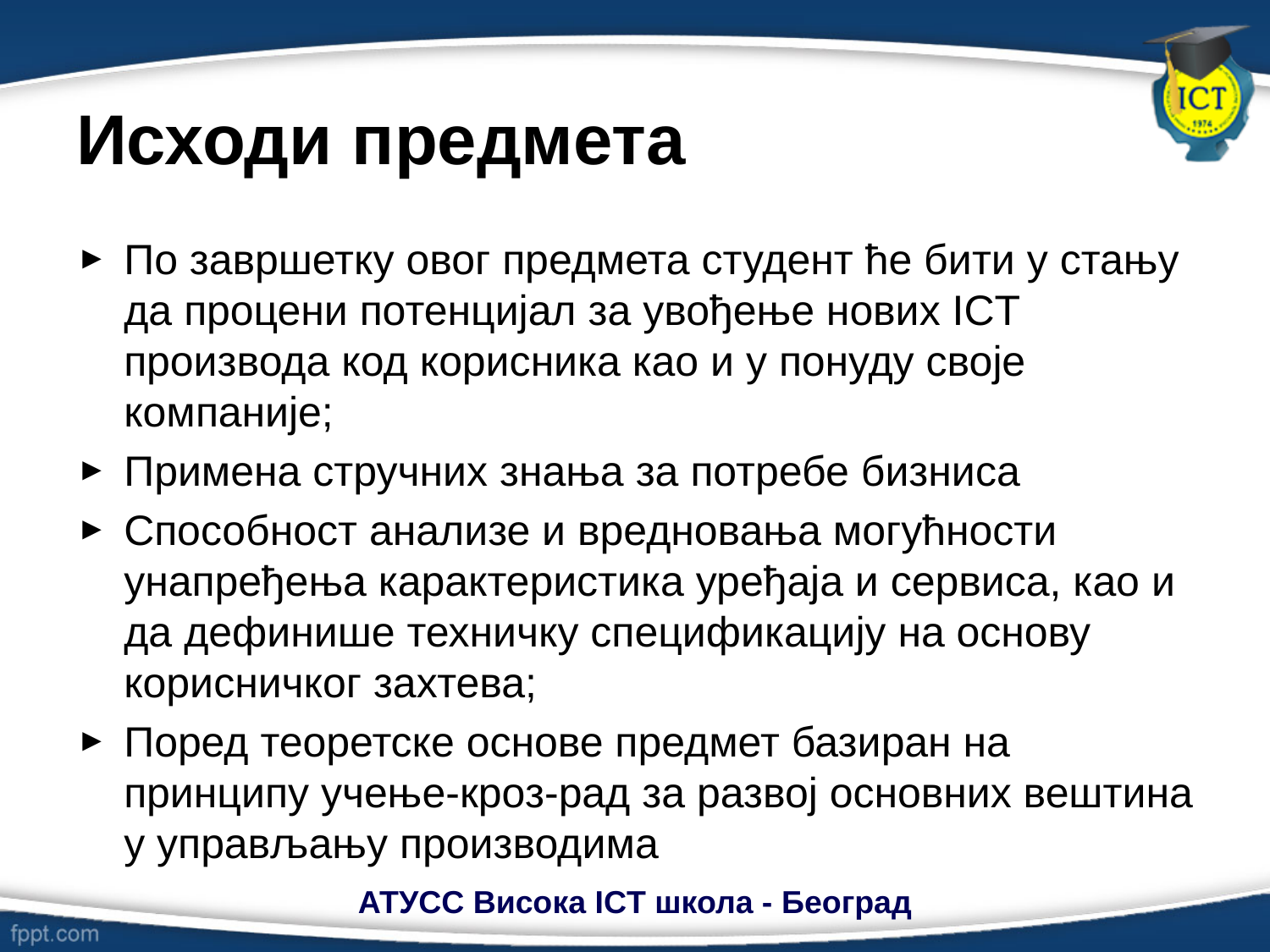

# Исходи предмета
По завршетку овог предмета студент ће бити у стању да процени потенцијал за увођење нових ICT производа код корисника као и у понуду своје компаније;
Примена стручних знања за потребе бизниса
Способност анализе и вредновања могућности унапређења карактеристика уређаја и сервиса, као и да дефинише техничку спецификацију на основу корисничког захтева;
Поред теоретске основе предмет базиран на принципу учење-кроз-рад за развој основних вештина у управљању производима